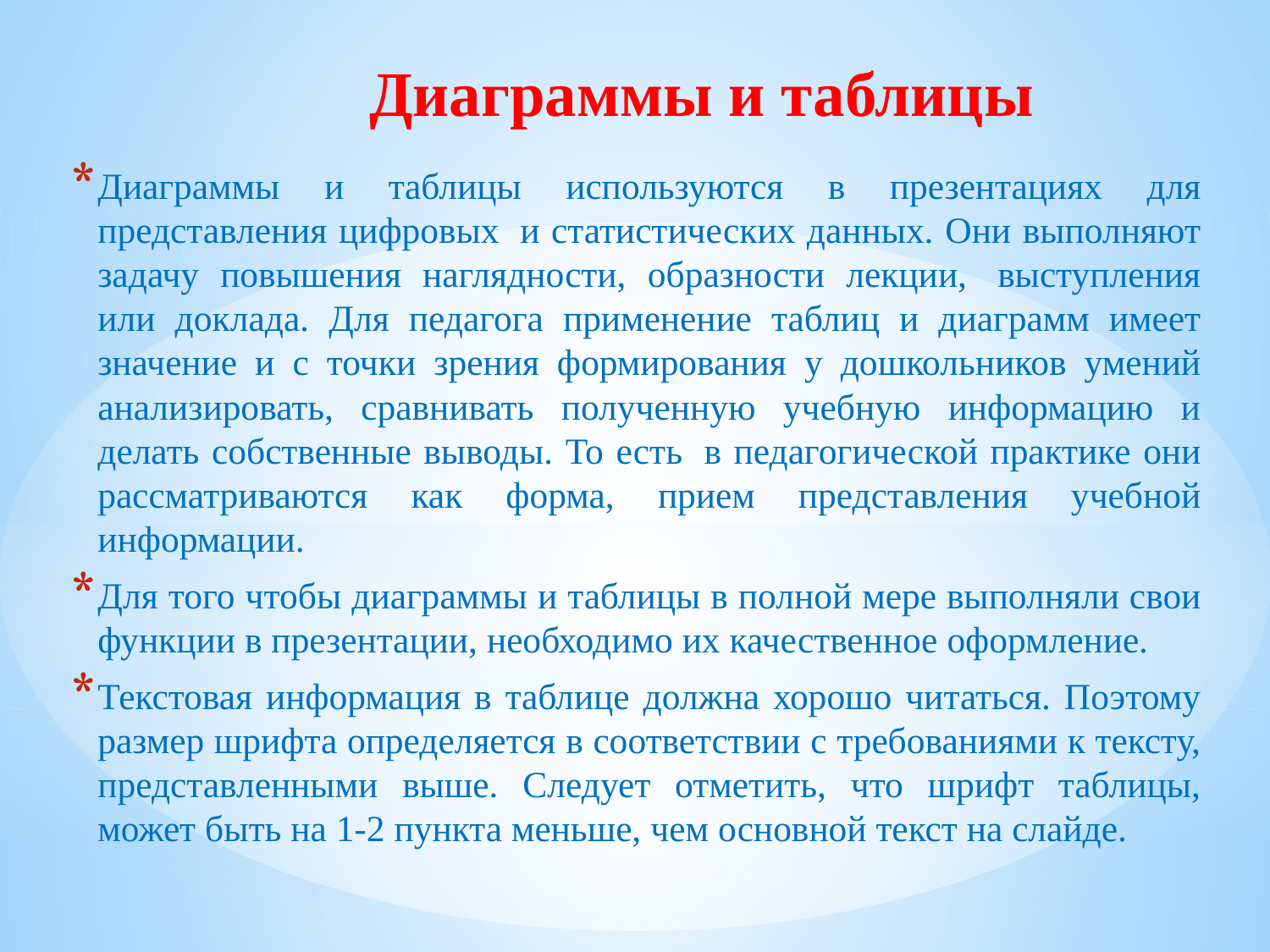

# Диаграммы и таблицы
Диаграммы и таблицы используются в презентациях для представления цифровых  и статистических данных. Они выполняют задачу повышения наглядности, образности лекции,  выступления или доклада. Для педагога применение таблиц и диаграмм имеет значение и с точки зрения формирования у дошкольников умений анализировать, сравнивать полученную учебную информацию и делать собственные выводы. То есть  в педагогической практике они рассматриваются как форма, прием представления учебной информации.
Для того чтобы диаграммы и таблицы в полной мере выполняли свои функции в презентации, необходимо их качественное оформление.
Текстовая информация в таблице должна хорошо читаться. Поэтому размер шрифта определяется в соответствии с требованиями к тексту, представленными выше. Следует отметить, что шрифт таблицы, может быть на 1-2 пункта меньше, чем основной текст на слайде.